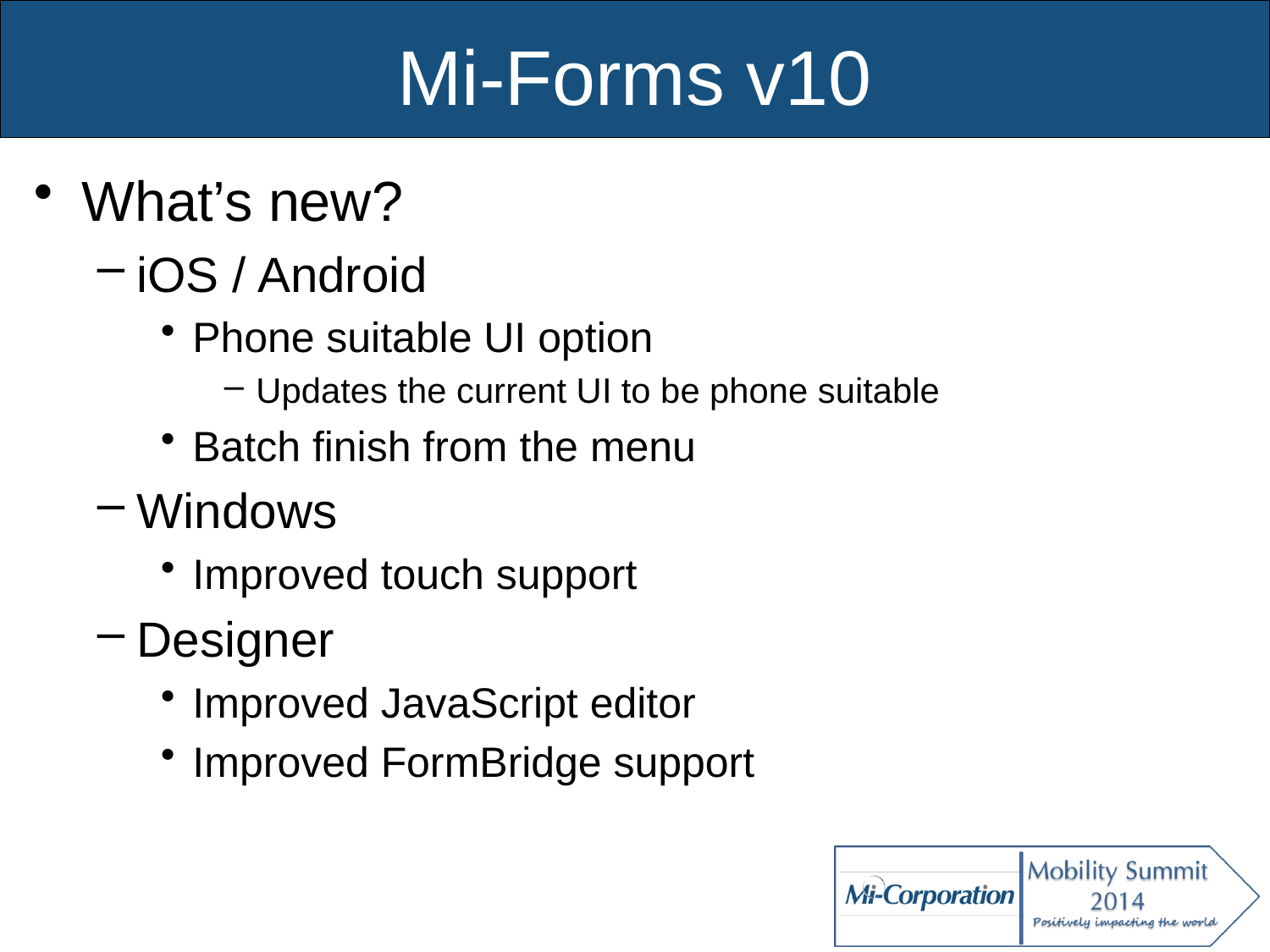

# Mi-Forms v10
What’s new?
iOS / Android
Phone suitable UI option
Updates the current UI to be phone suitable
Batch finish from the menu
Windows
Improved touch support
Designer
Improved JavaScript editor
Improved FormBridge support